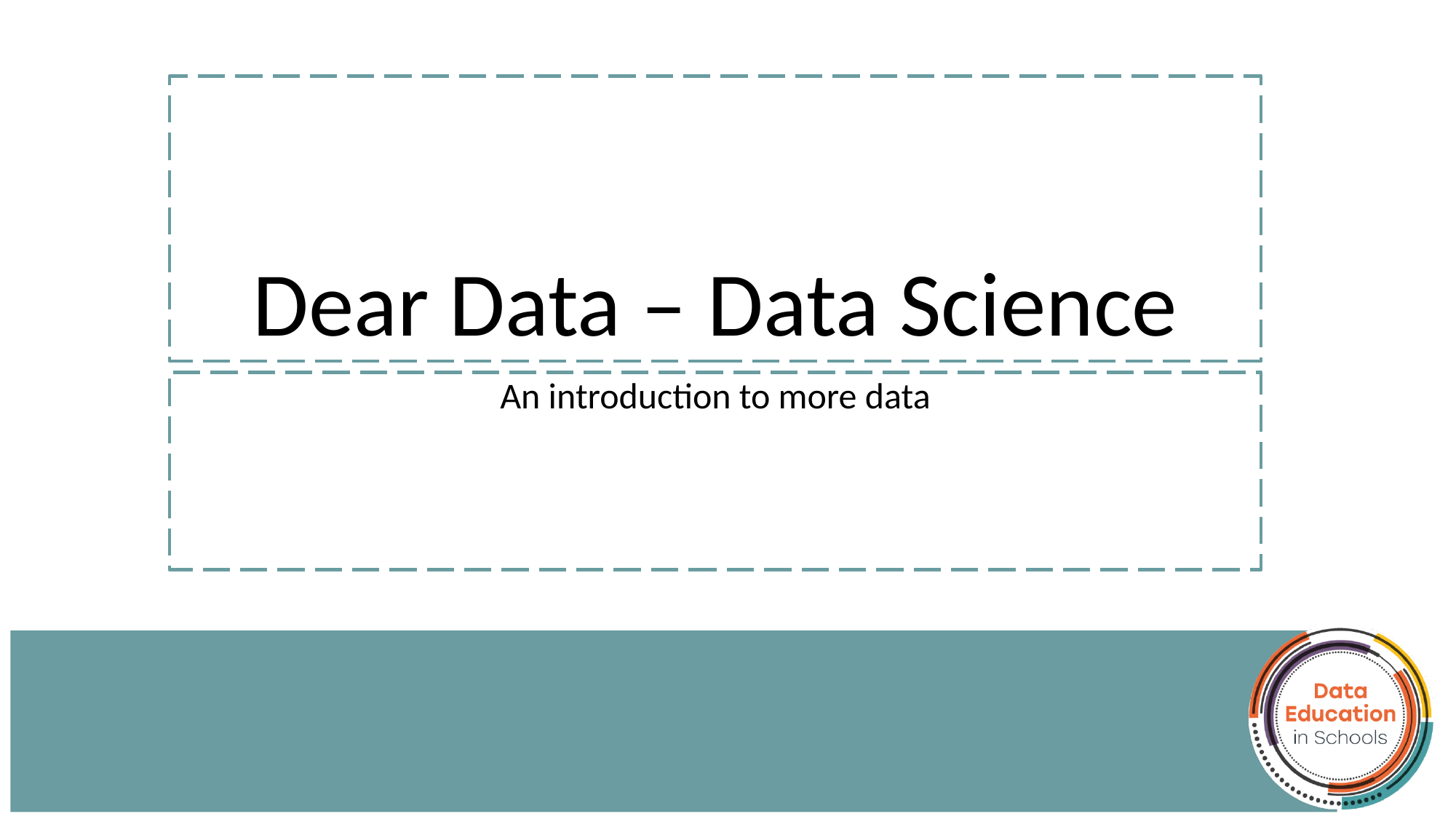

# Dear Data – Data Science
An introduction to more data